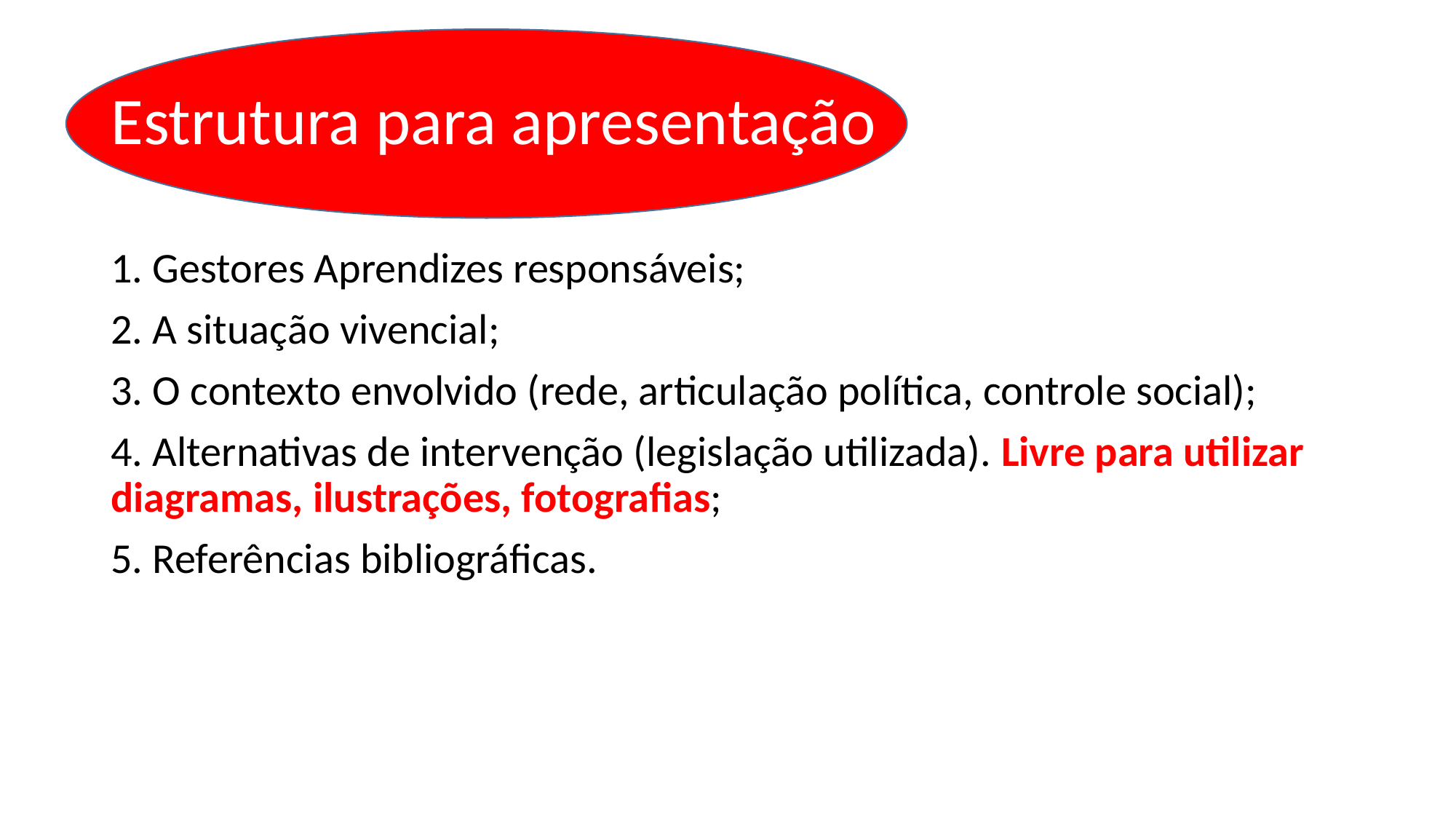

# Estrutura para apresentação
1. Gestores Aprendizes responsáveis;
2. A situação vivencial;
3. O contexto envolvido (rede, articulação política, controle social);
4. Alternativas de intervenção (legislação utilizada). Livre para utilizar diagramas, ilustrações, fotografias;
5. Referências bibliográficas.